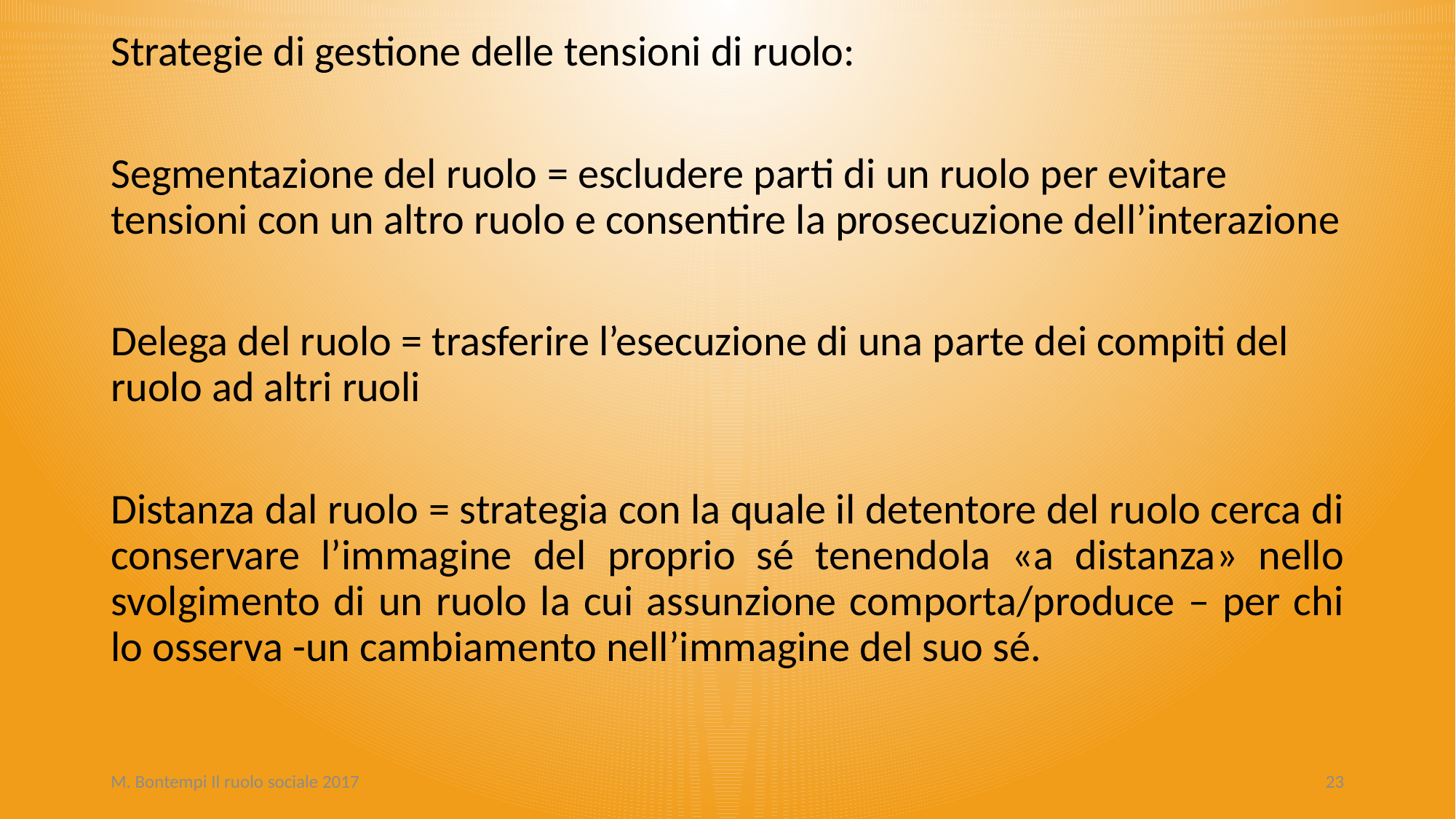

Strategie di gestione delle tensioni di ruolo:

Segmentazione del ruolo = escludere parti di un ruolo per evitare tensioni con un altro ruolo e consentire la prosecuzione dell’interazione

Delega del ruolo = trasferire l’esecuzione di una parte dei compiti del ruolo ad altri ruoli

Distanza dal ruolo = strategia con la quale il detentore del ruolo cerca di conservare l’immagine del proprio sé tenendola «a distanza» nello svolgimento di un ruolo la cui assunzione comporta/produce – per chi lo osserva -un cambiamento nell’immagine del suo sé.
M. Bontempi Il ruolo sociale 2017
23